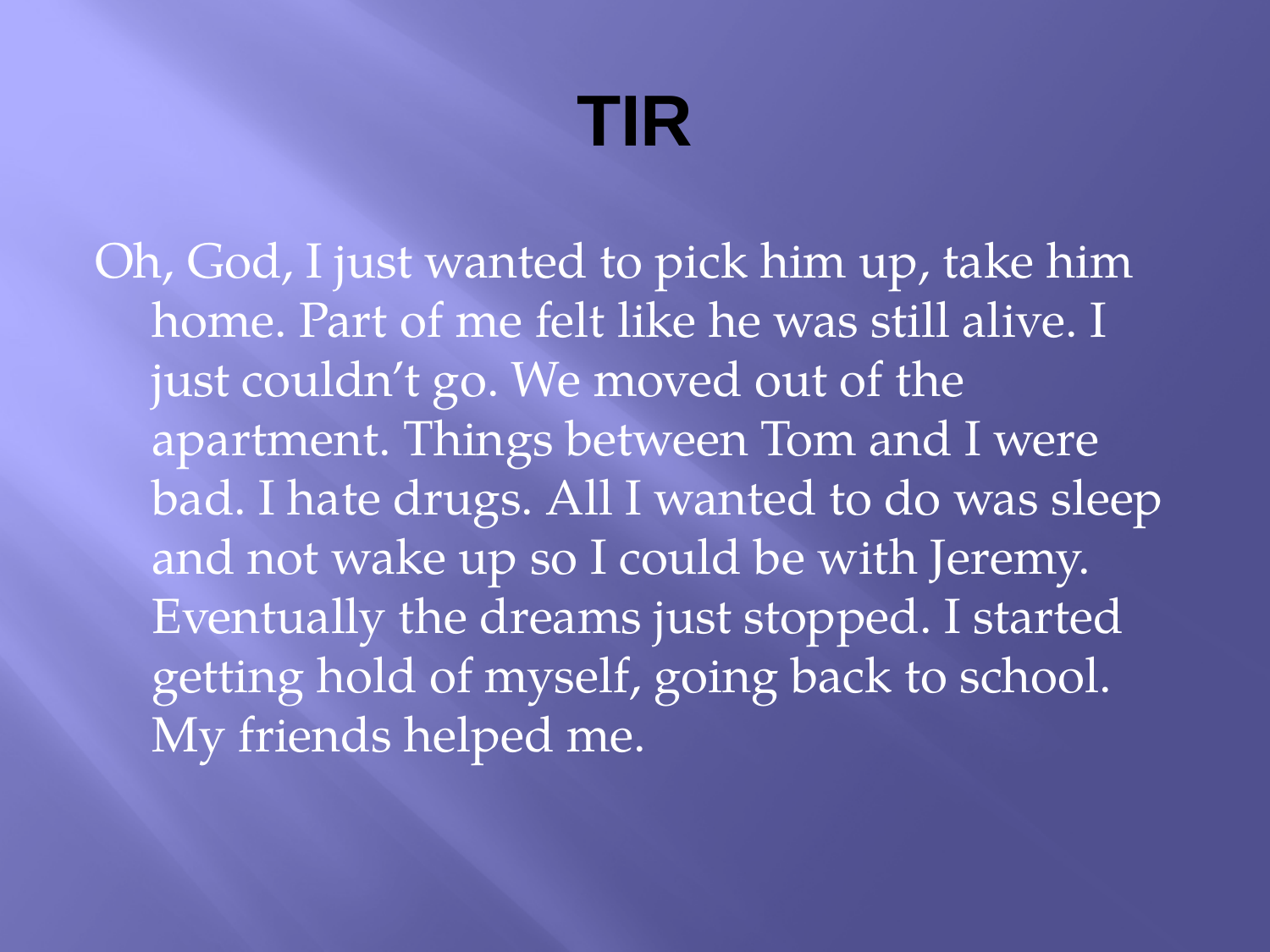

# TIR
Oh, God, I just wanted to pick him up, take him home. Part of me felt like he was still alive. I just couldn’t go. We moved out of the apartment. Things between Tom and I were bad. I hate drugs. All I wanted to do was sleep and not wake up so I could be with Jeremy. Eventually the dreams just stopped. I started getting hold of myself, going back to school. My friends helped me.